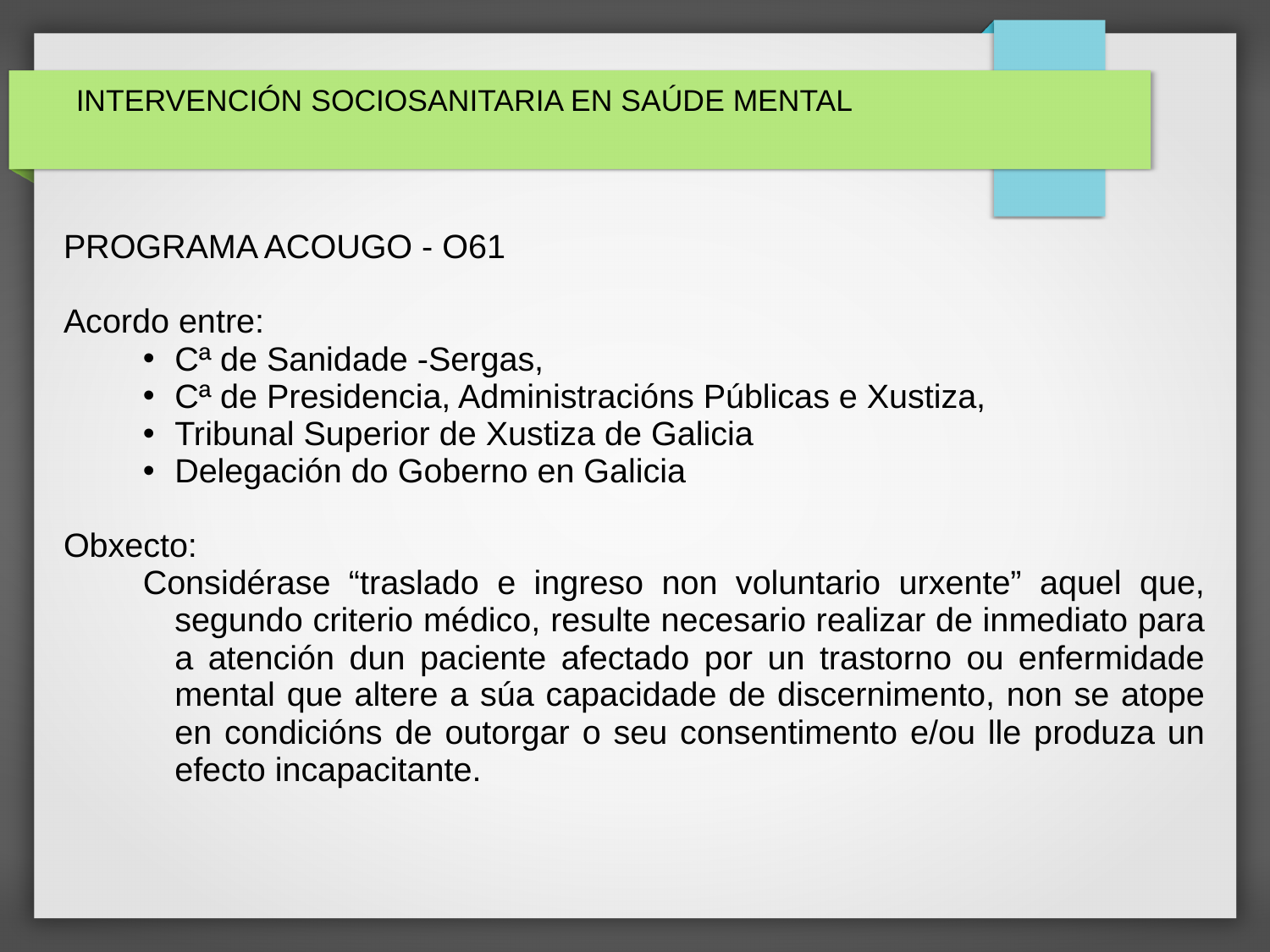

# INTERVENCIÓN SOCIOSANITARIA EN SAÚDE MENTAL
PROGRAMA ACOUGO - O61

Acordo entre:
Cª de Sanidade -Sergas,
Cª de Presidencia, Administracións Públicas e Xustiza,
Tribunal Superior de Xustiza de Galicia
Delegación do Goberno en Galicia

Obxecto:
Considérase “traslado e ingreso non voluntario urxente” aquel que, segundo criterio médico, resulte necesario realizar de inmediato para a atención dun paciente afectado por un trastorno ou enfermidade mental que altere a súa capacidade de discernimento, non se atope en condicións de outorgar o seu consentimento e/ou lle produza un efecto incapacitante.